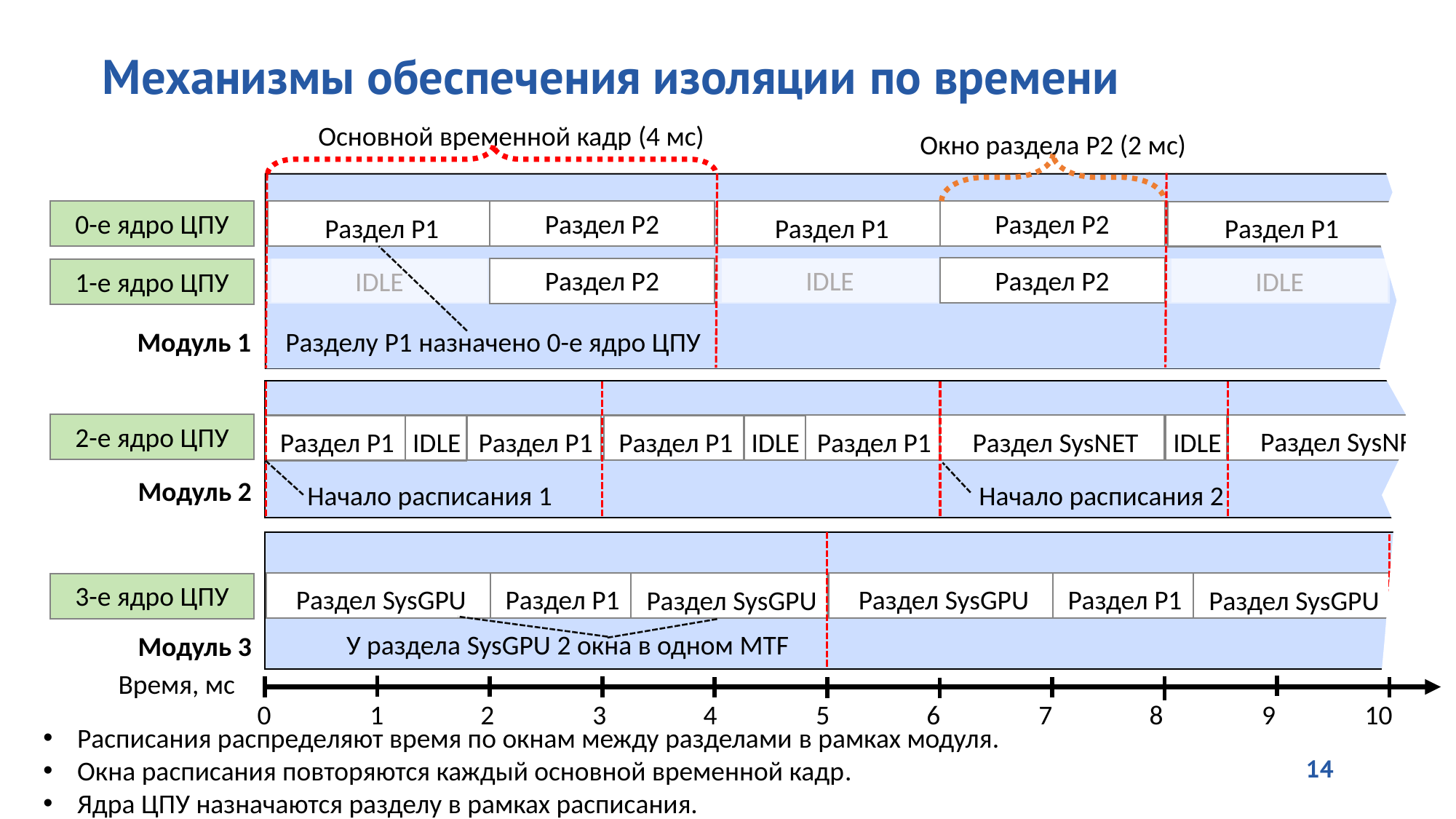

Механизмы обеспечения изоляции по времени

Основной временной кадр (4 мс)
Окно раздела P2 (2 мс)

0-е ядро ЦПУ

Раздел P1

Раздел P2

Раздел P1

Раздел P2

Раздел P1

Раздел P2

Раздел P2

IDLE

IDLE

IDLE

1-е ядро ЦПУ
Разделу P1 назначено 0-е ядро ЦПУ
Модуль 1

2-е ядро ЦПУ

Раздел SysNET

Раздел P1

Раздел SysNET

IDLE

Раздел P1

Раздел P1

IDLE

Раздел P1

IDLE
Модуль 2
Начало расписания 1
Начало расписания 2

Раздел P1

Раздел P1

Раздел SysGPU

Раздел SysGPU

Раздел SysGPU

Раздел SysGPU

3-е ядро ЦПУ
У раздела SysGPU 2 окна в одном MTF
Модуль 3
Время, мс
0                1                2                3                4                5                6                7                8                9               10
Расписания распределяют время по окнам между разделами в рамках модуля.
Окна расписания повторяются каждый основной временной кадр.
Ядра ЦПУ назначаются разделу в рамках расписания.
14